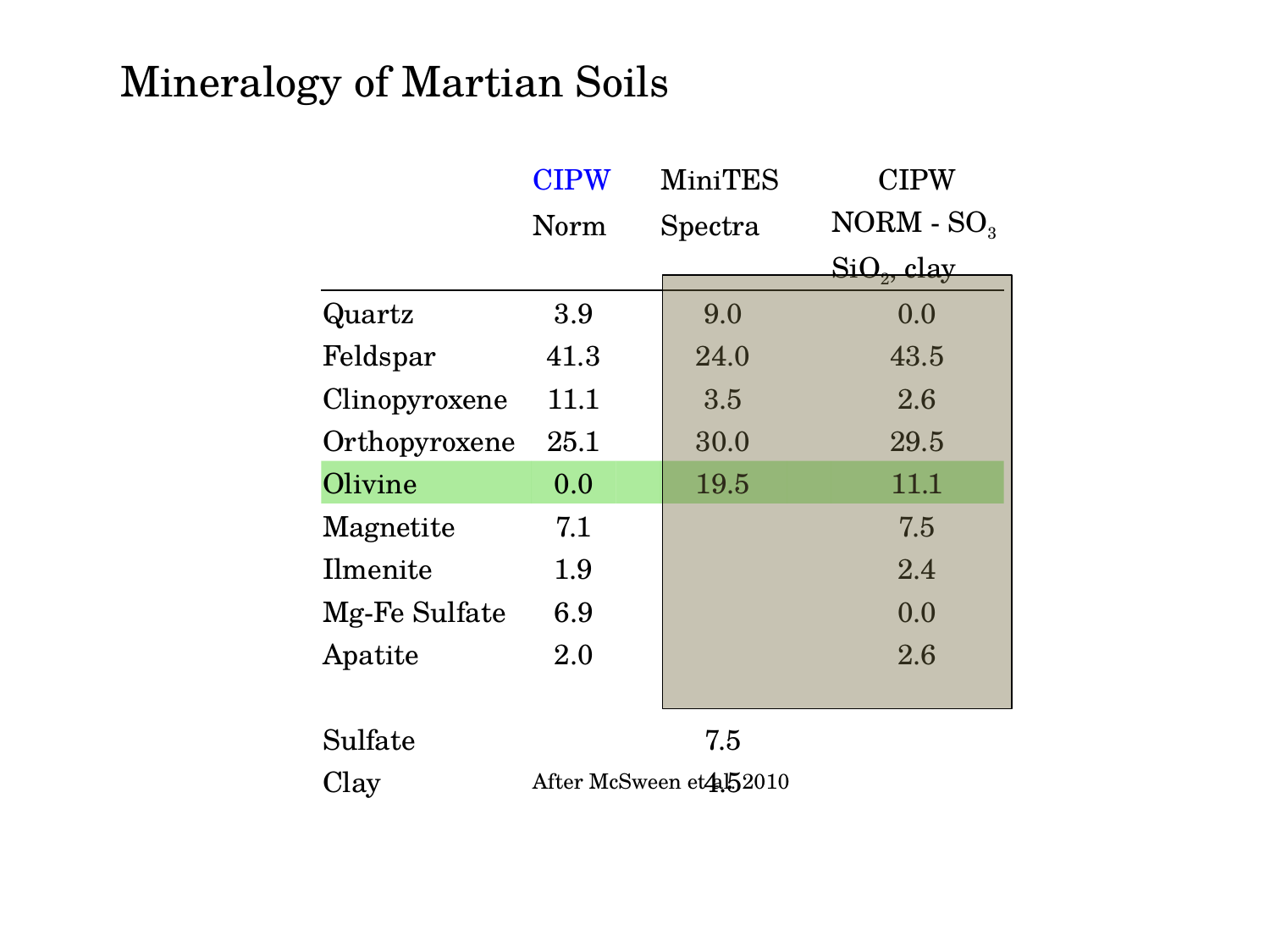

Mineralogy of Martian Soils
|  | CIPW |  | MiniTES |  | CIPW |
| --- | --- | --- | --- | --- | --- |
|  | Norm |  | Spectra |  | NORM - SO3 |
|  |  |  |  |  | SiO2, clay |
| Quartz | 3.9 |  | 9.0 |  | 0.0 |
| Feldspar | 41.3 |  | 24.0 |  | 43.5 |
| Clinopyroxene | 11.1 |  | 3.5 |  | 2.6 |
| Orthopyroxene | 25.1 |  | 30.0 |  | 29.5 |
| Olivine | 0.0 |  | 19.5 |  | 11.1 |
| Magnetite | 7.1 |  |  |  | 7.5 |
| Ilmenite | 1.9 |  |  |  | 2.4 |
| Mg-Fe Sulfate | 6.9 |  |  |  | 0.0 |
| Apatite | 2.0 |  |  |  | 2.6 |
|  |  |  |  |  |  |
| Sulfate |  |  | 7.5 |  |  |
| Clay |  |  | 4.5 |  |  |

After McSween et al. 2010